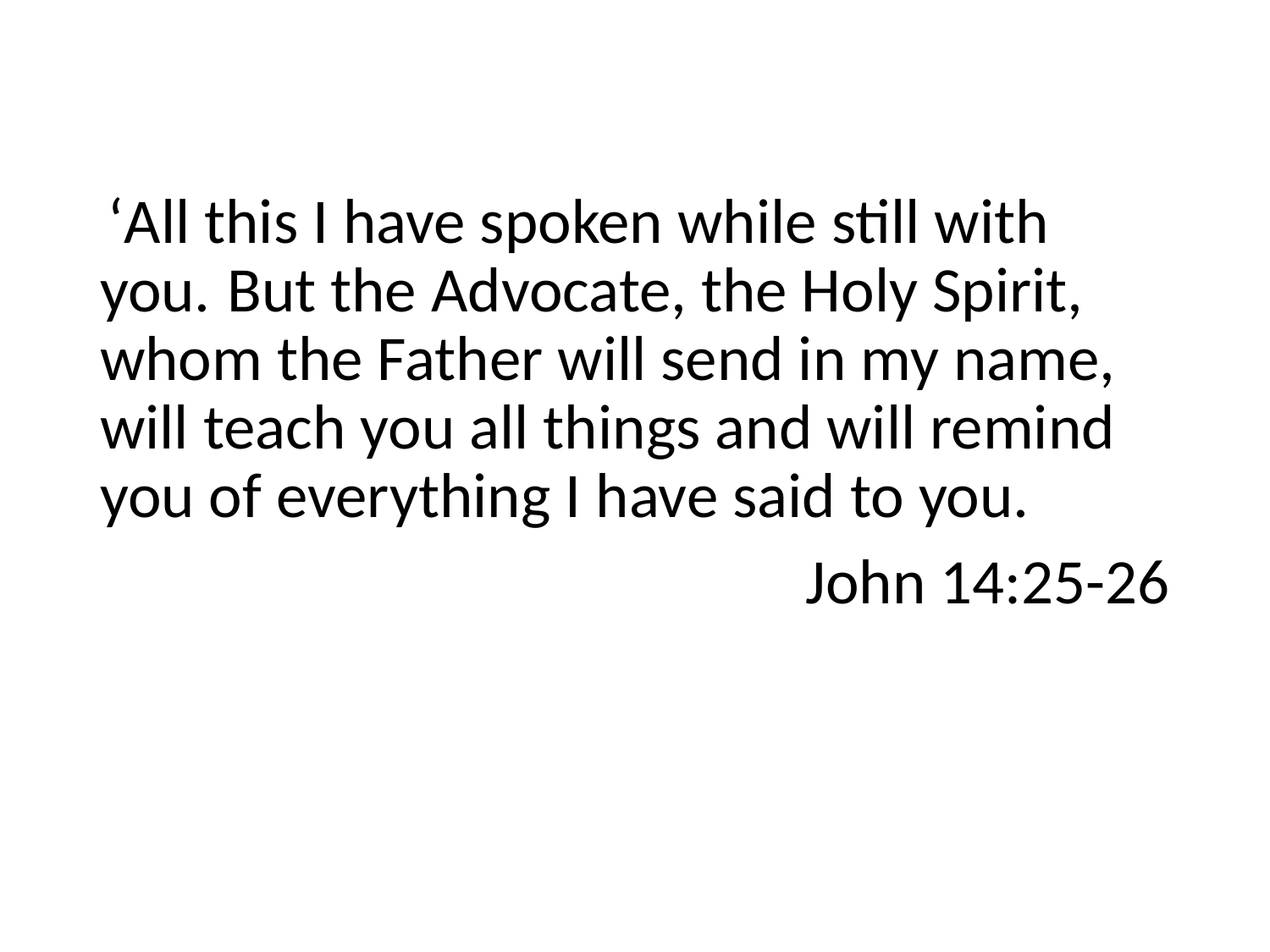

‘All this I have spoken while still with you.  But the Advocate, the Holy Spirit, whom the Father will send in my name, will teach you all things and will remind you of everything I have said to you.
John 14:25-26